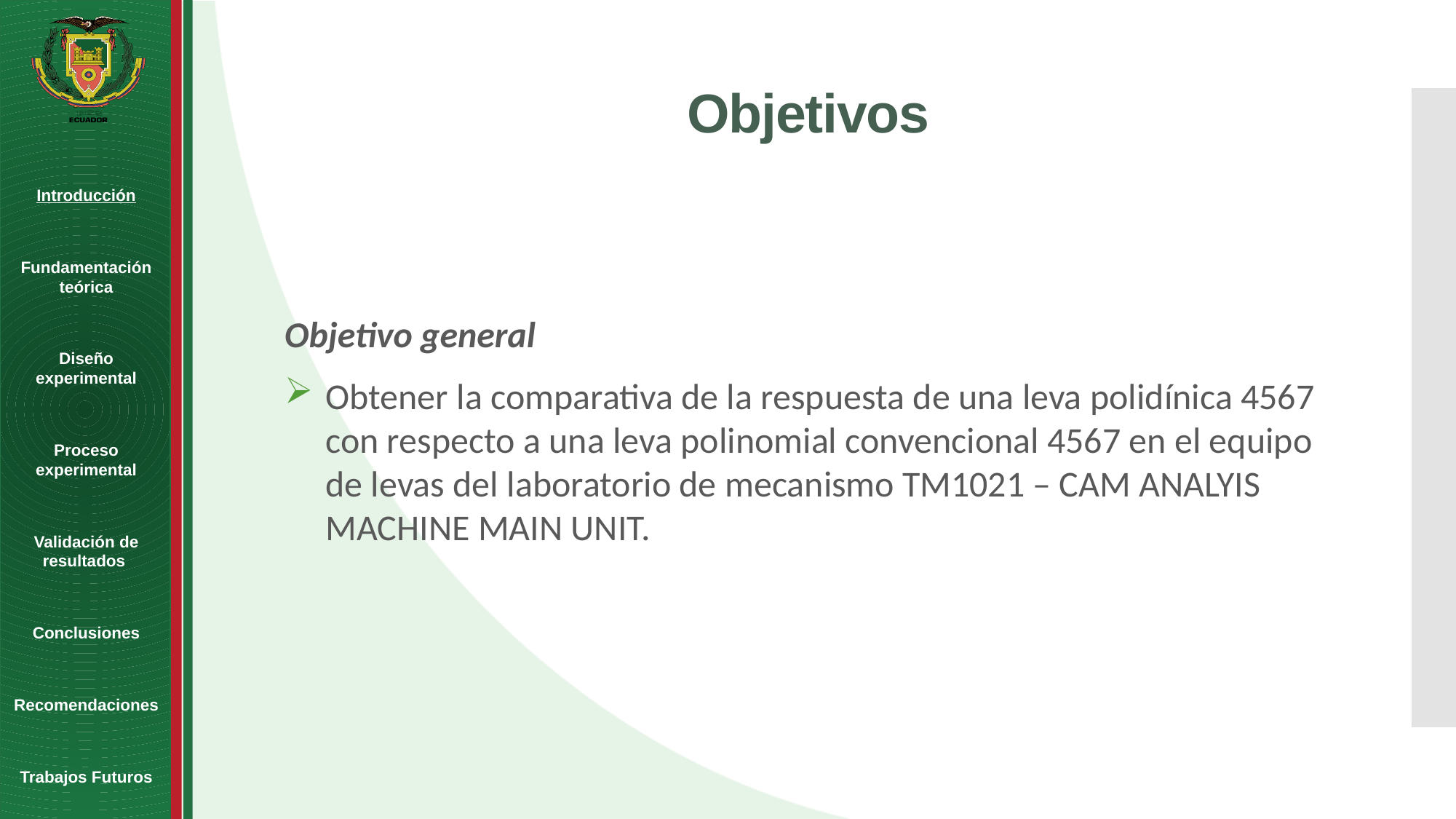

# Objetivos
Introducción

Fundamentación teórica

Diseño experimental

Proceso experimental

Validación de resultados

Conclusiones

Recomendaciones

Trabajos Futuros

Objetivo general
Obtener la comparativa de la respuesta de una leva polidínica 4567 con respecto a una leva polinomial convencional 4567 en el equipo de levas del laboratorio de mecanismo TM1021 – CAM ANALYIS MACHINE MAIN UNIT.